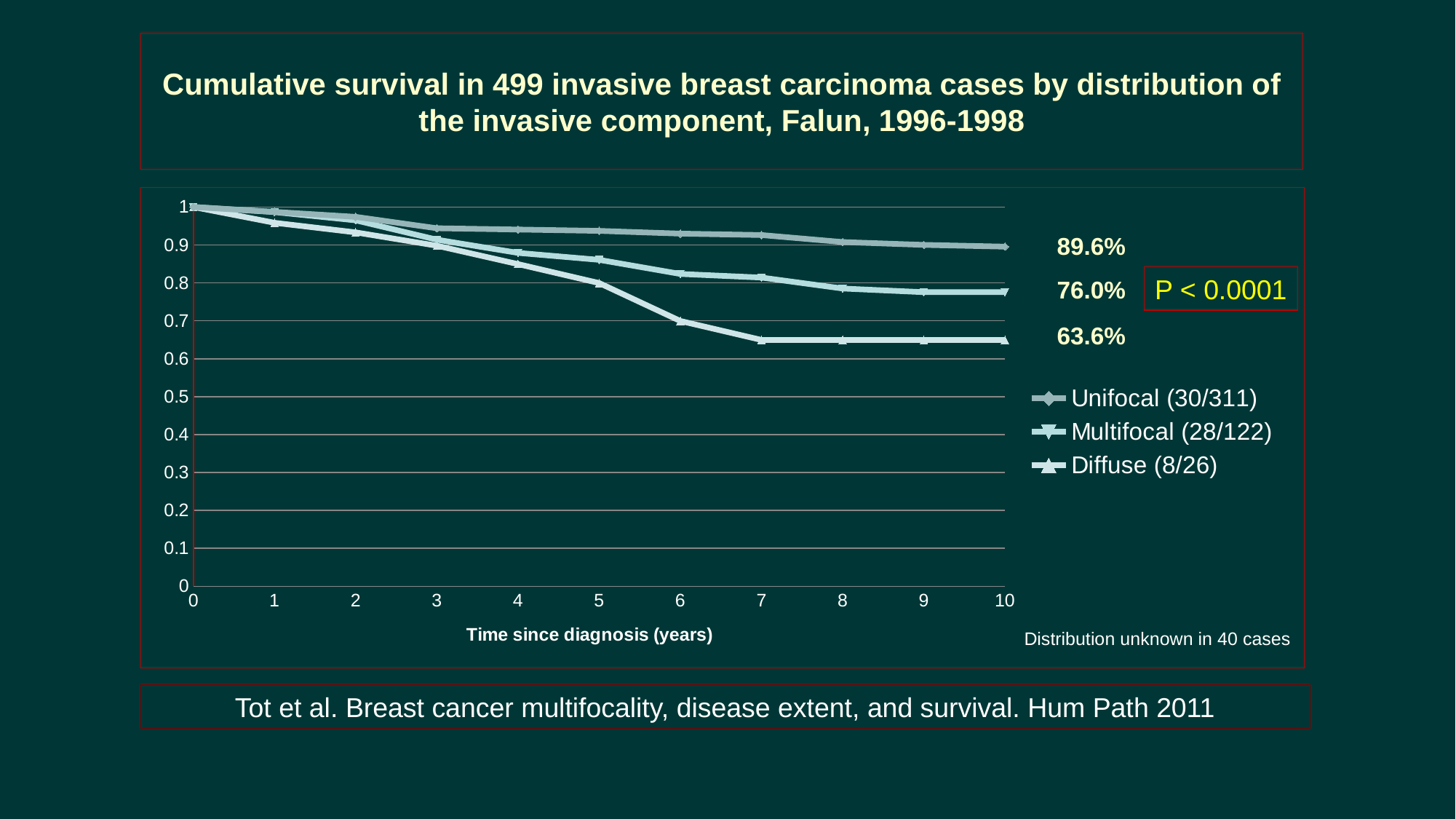

# Cumulative survival in 499 invasive breast carcinoma cases by distribution of the invasive component, Falun, 1996-1998

### Chart

| Category | Unifocal (30/311) | Multifocal (28/122) | Diffuse (8/26) |
|---|---|---|---|
89.6%

76.0%

63.6%
P < 0.0001
Distribution unknown in 40 cases
Tot et al. Breast cancer multifocality, disease extent, and survival. Hum Path 2011